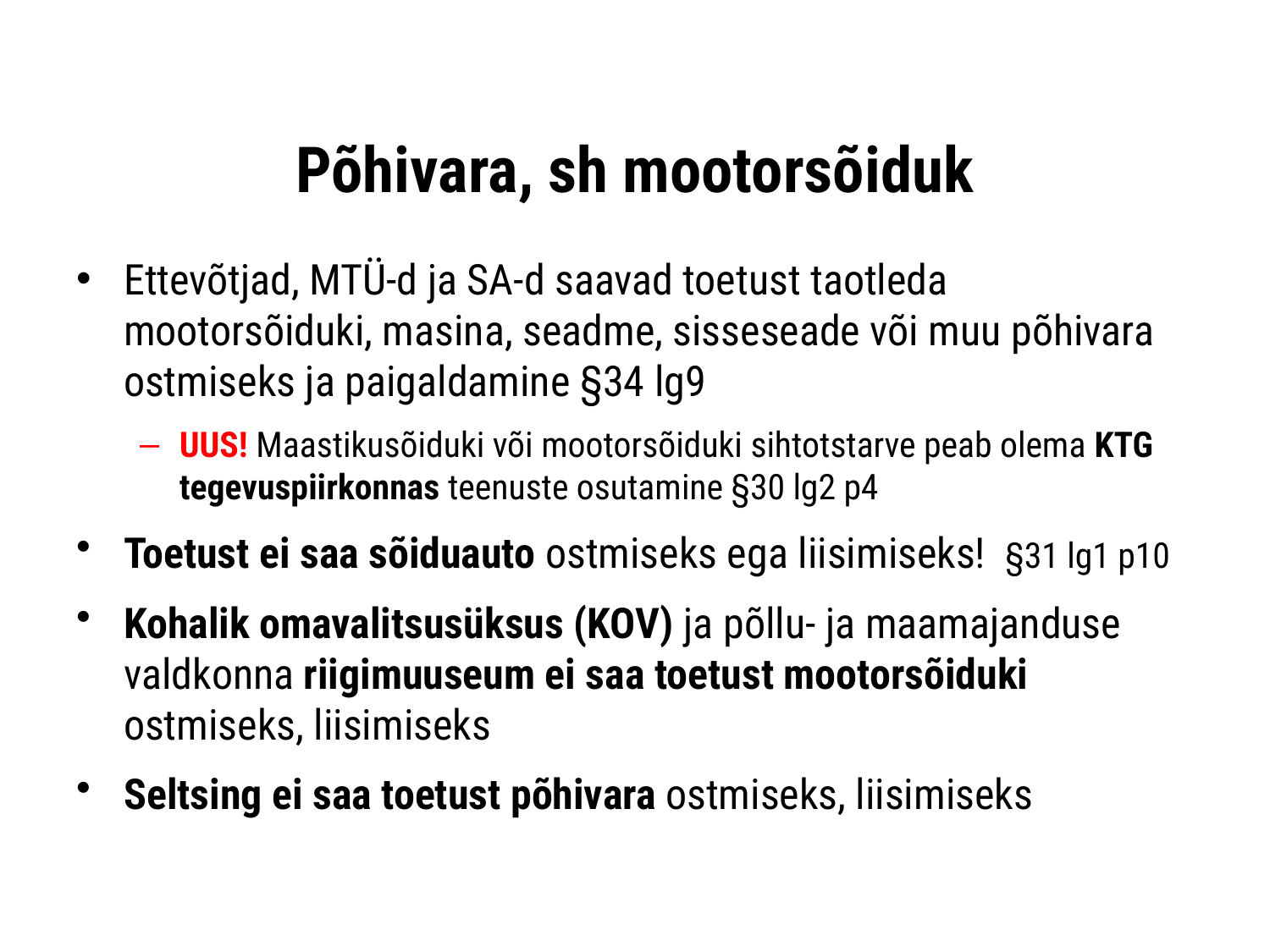

# Põhivara, sh mootorsõiduk
Ettevõtjad, MTÜ-d ja SA-d saavad toetust taotleda mootorsõiduki, masina, seadme, sisseseade või muu põhivara ostmiseks ja paigaldamine §34 lg9
UUS! Maastikusõiduki või mootorsõiduki sihtotstarve peab olema KTG tegevuspiirkonnas teenuste osutamine §30 lg2 p4
Toetust ei saa sõiduauto ostmiseks ega liisimiseks!  §31 lg1 p10
Kohalik omavalitsusüksus (KOV) ja põllu- ja maamajanduse valdkonna riigimuuseum ei saa toetust mootorsõiduki ostmiseks, liisimiseks
Seltsing ei saa toetust põhivara ostmiseks, liisimiseks